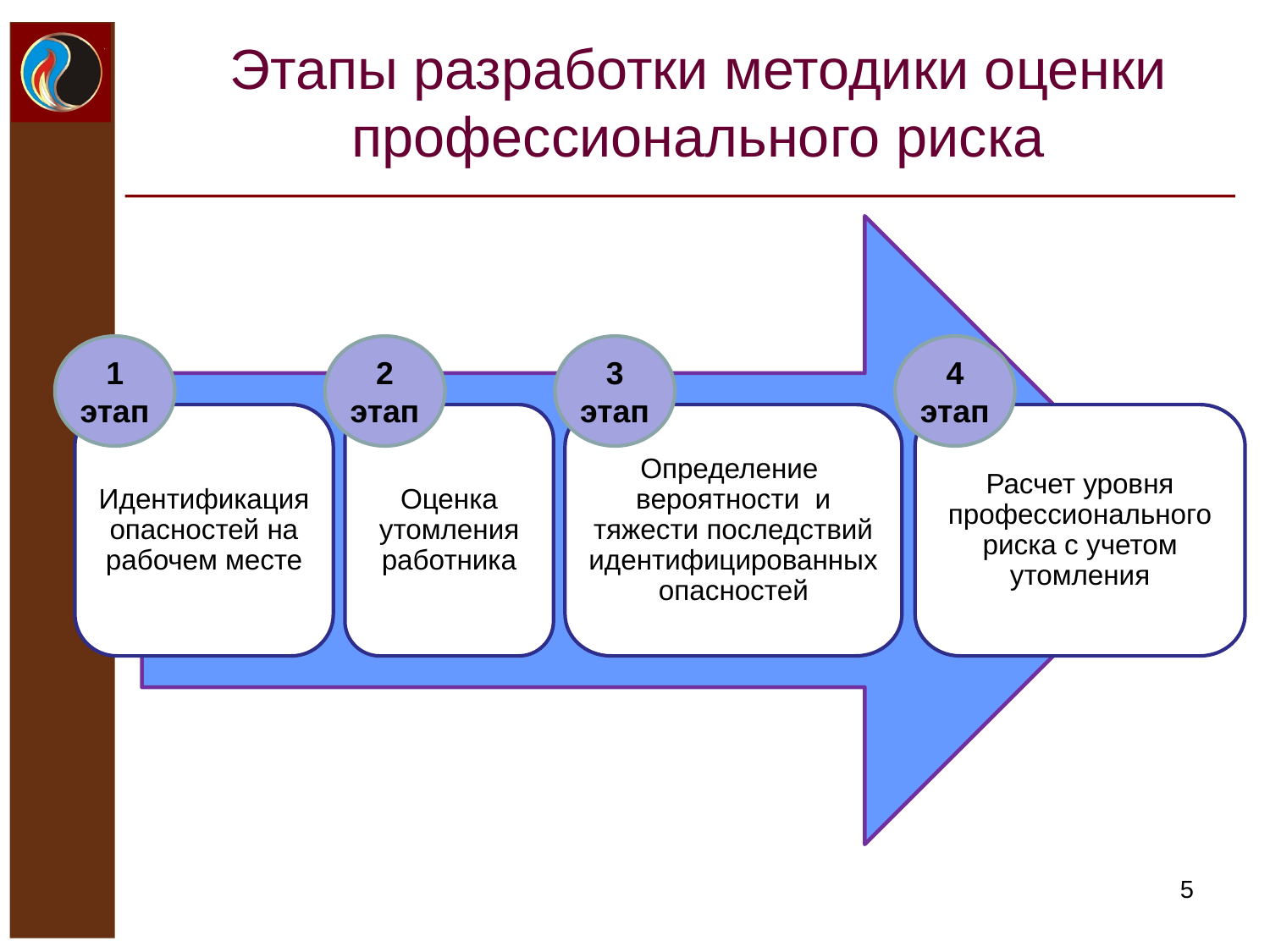

# Этапы разработки методики оценки профессионального риска

Идентификация опасностей на рабочем месте
Оценка утомления работника
Определение  вероятности  и тяжести последствий идентифицированных опасностей
Расчет уровня профессионального риска с учетом утомления
1 этап
2 этап
3 этап
4 этап
5